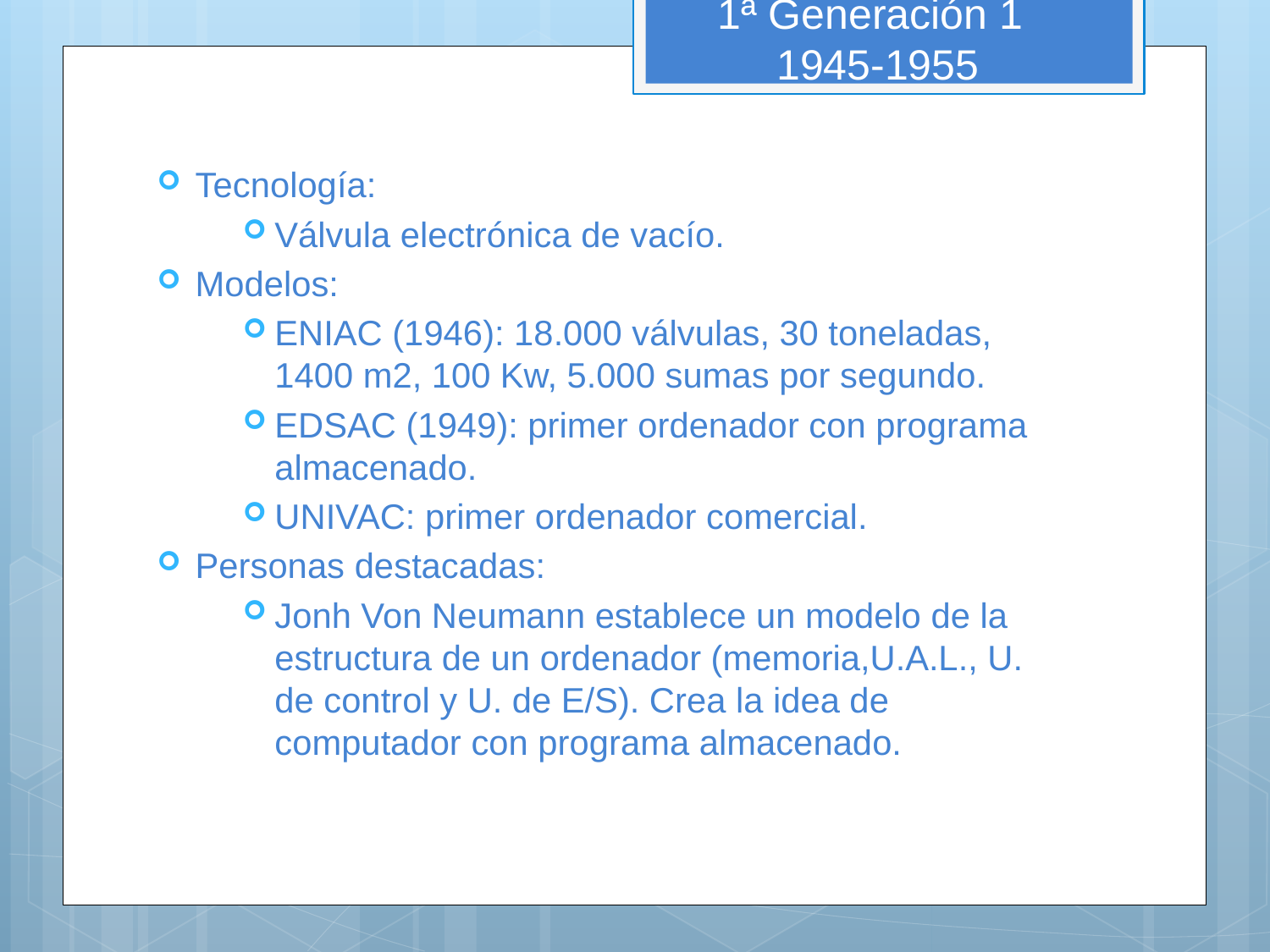

# 1ª Generación 1 1945-1955
Tecnología:
Válvula electrónica de vacío.
Modelos:
ENIAC (1946): 18.000 válvulas, 30 toneladas, 1400 m2, 100 Kw, 5.000 sumas por segundo.
EDSAC (1949): primer ordenador con programa almacenado.
UNIVAC: primer ordenador comercial.
Personas destacadas:
Jonh Von Neumann establece un modelo de la estructura de un ordenador (memoria,U.A.L., U. de control y U. de E/S). Crea la idea de computador con programa almacenado.